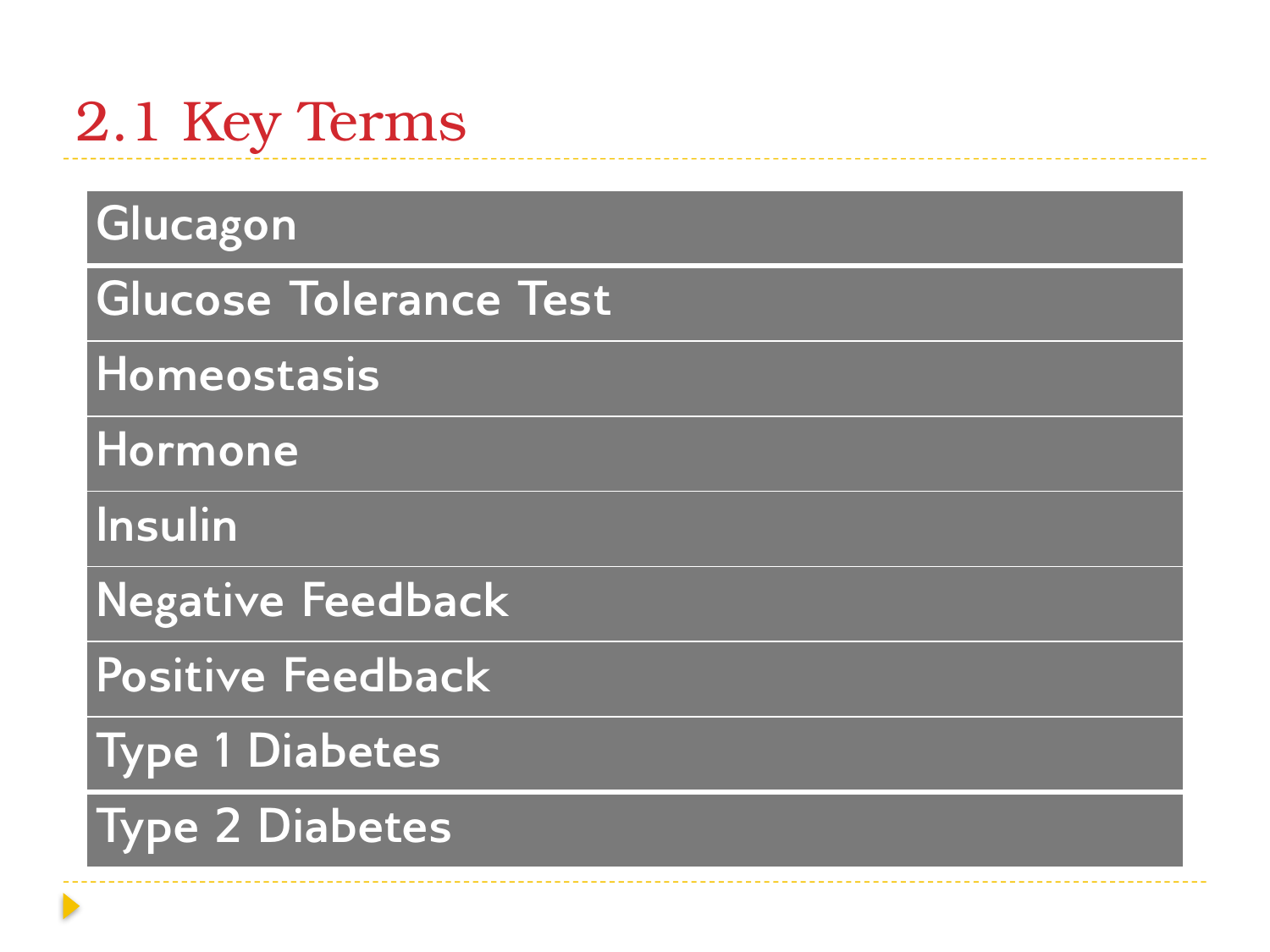

# 2.1 Key Terms
| Glucagon |
| --- |
| Glucose Tolerance Test |
| Homeostasis |
| Hormone |
| Insulin |
| Negative Feedback |
| Positive Feedback |
| Type 1 Diabetes |
| Type 2 Diabetes |